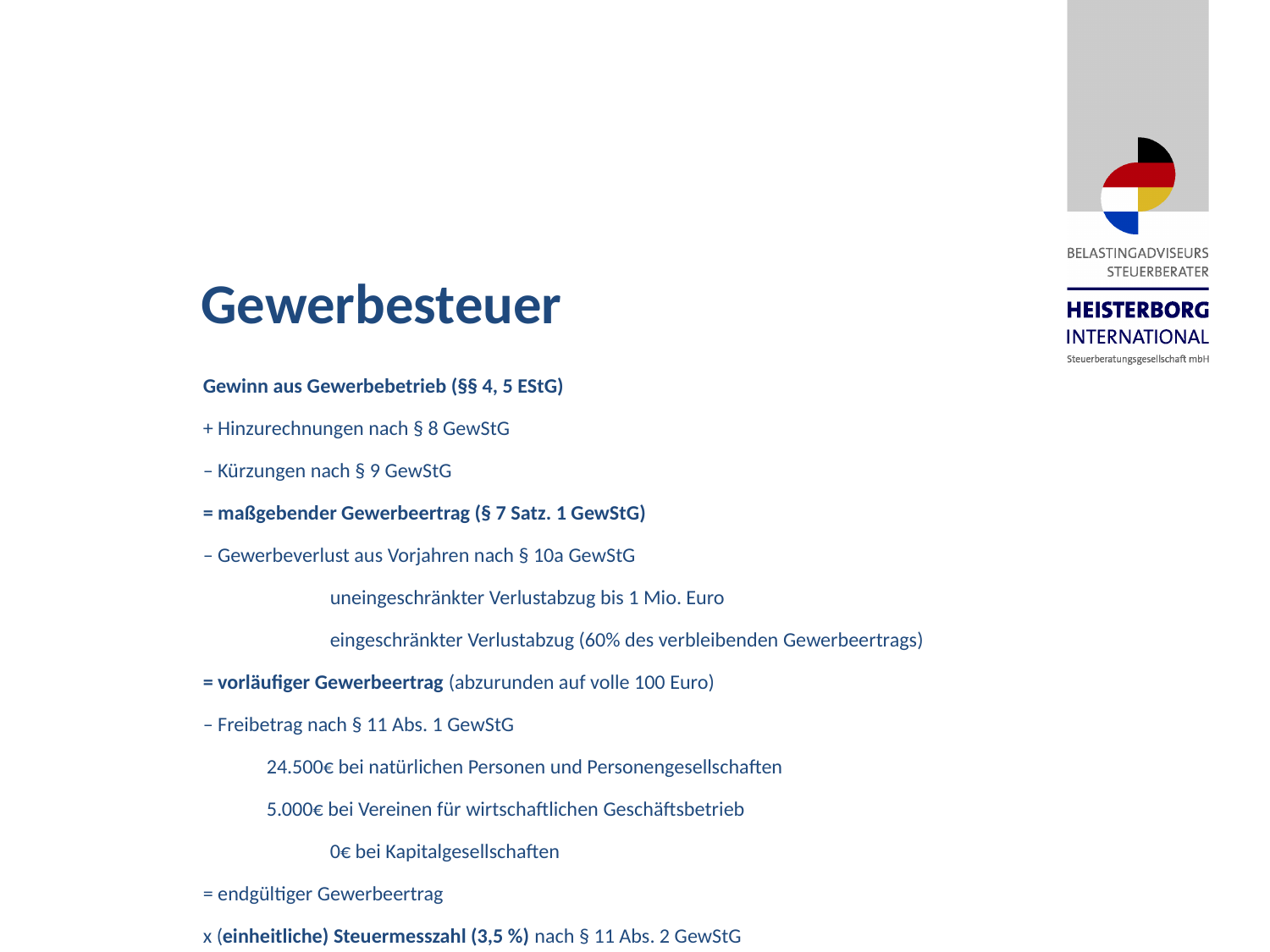

Gewerbesteuer
Gewinn aus Gewerbebetrieb (§§ 4, 5 EStG)
+ Hinzurechnungen nach § 8 GewStG
– Kürzungen nach § 9 GewStG
= maßgebender Gewerbeertrag (§ 7 Satz. 1 GewStG)
– Gewerbeverlust aus Vorjahren nach § 10a GewStG
	uneingeschränkter Verlustabzug bis 1 Mio. Euro
	eingeschränkter Verlustabzug (60% des verbleibenden Gewerbeertrags)
= vorläufiger Gewerbeertrag (abzurunden auf volle 100 Euro)
– Freibetrag nach § 11 Abs. 1 GewStG
24.500€ bei natürlichen Personen und Personengesellschaften
5.000€ bei Vereinen für wirtschaftlichen Geschäftsbetrieb
	0€ bei Kapitalgesellschaften
= endgültiger Gewerbeertrag
x (einheitliche) Steuermesszahl (3,5 %) nach § 11 Abs. 2 GewStG
= Steuermessbetrag

x Hebesatz nach § 16 GewStG
= Gewerbesteuer